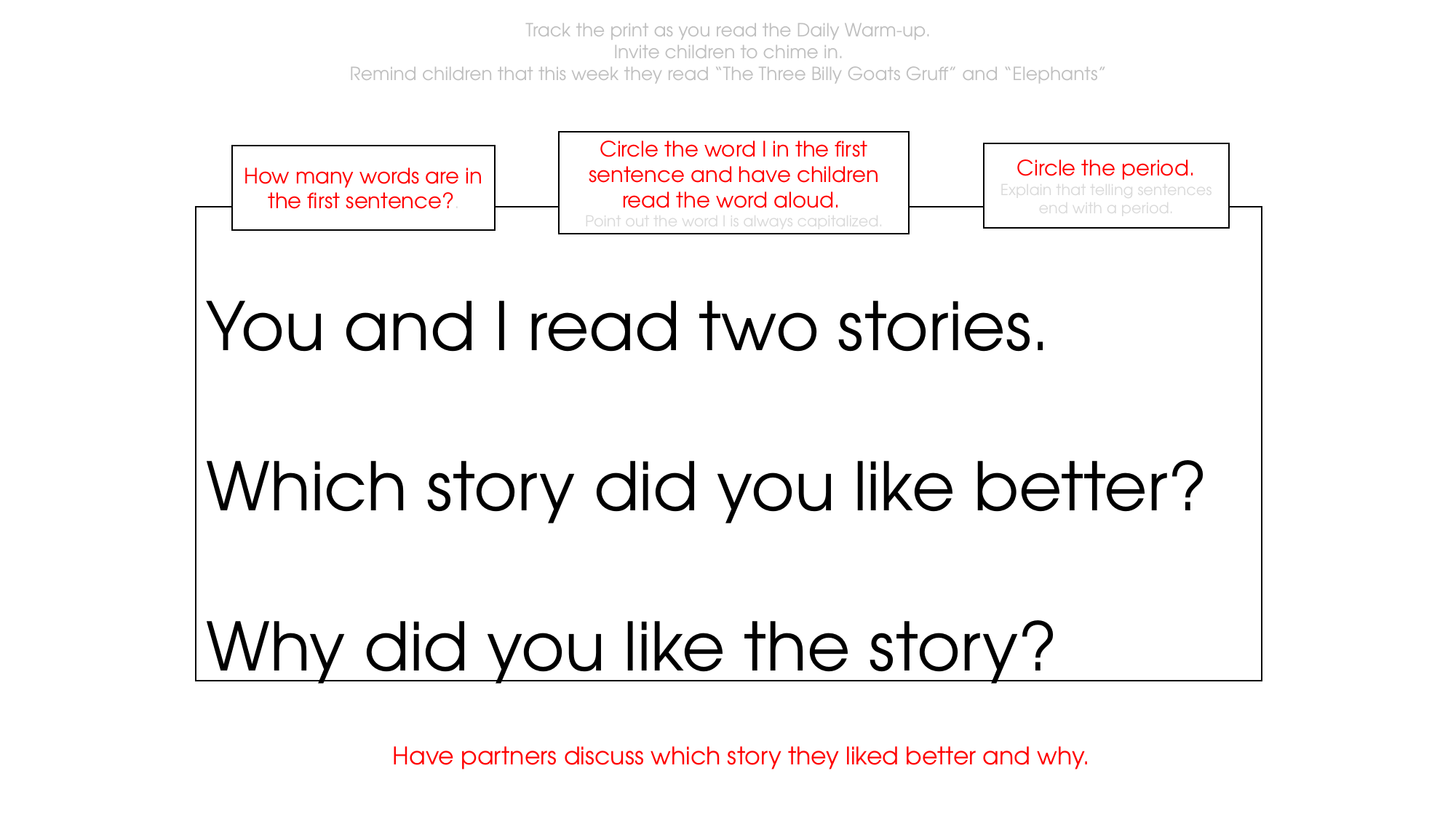

Track the print as you read the Daily Warm-up.
Invite children to chime in.
Remind children that this week they read “The Three Billy Goats Gruff” and “Elephants”

Circle the word I in the first sentence and have children read the word aloud.
Point out the word I is always capitalized.
Circle the period.
Explain that telling sentences end with a period.
How many words are in the first sentence?.
You and I read two stories.
Which story did you like better?
Why did you like the story?
Have partners discuss which story they liked better and why.